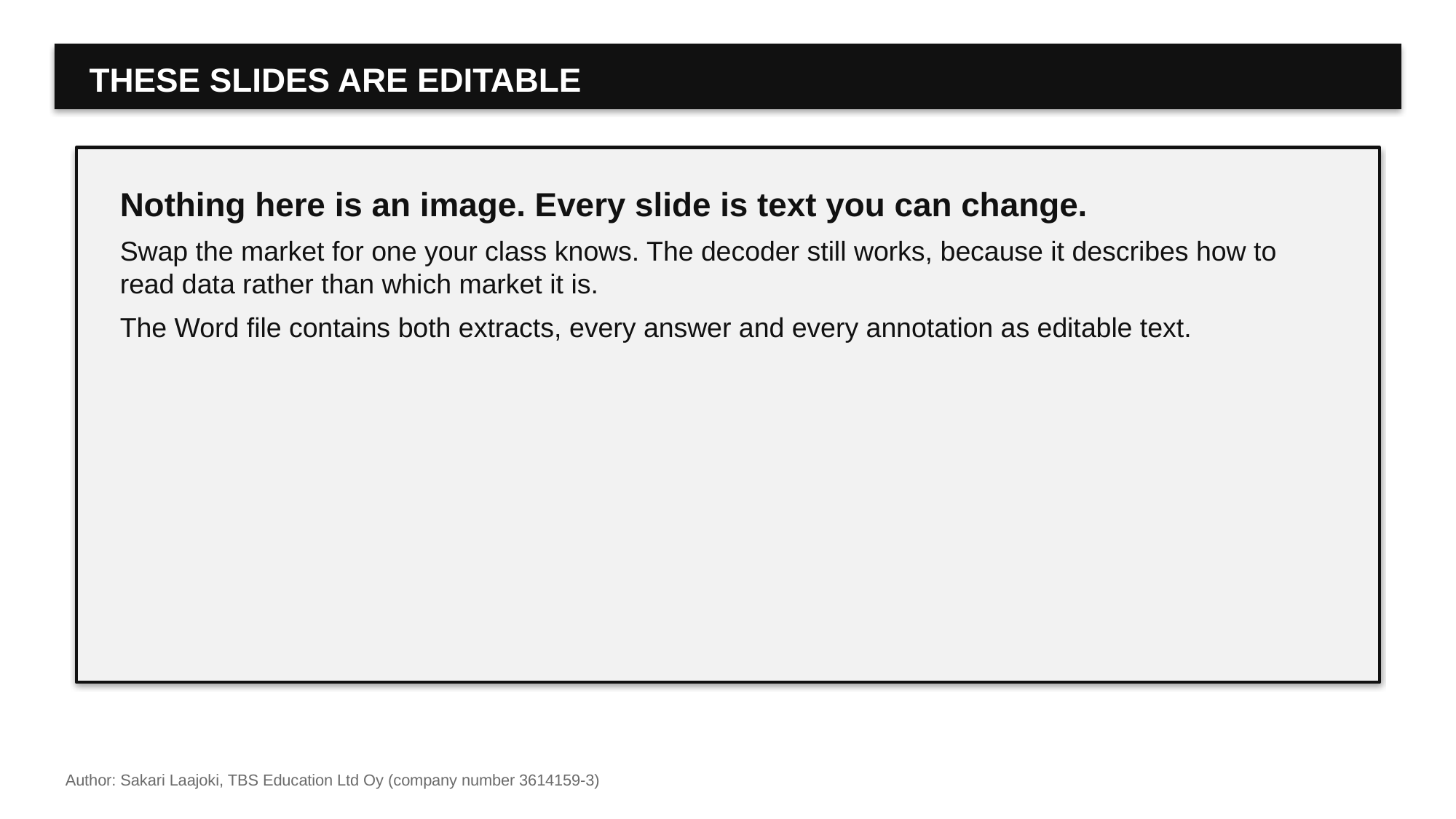

THESE SLIDES ARE EDITABLE

Nothing here is an image. Every slide is text you can change.
Swap the market for one your class knows. The decoder still works, because it describes how to read data rather than which market it is.
The Word file contains both extracts, every answer and every annotation as editable text.
Author: Sakari Laajoki, TBS Education Ltd Oy (company number 3614159-3)